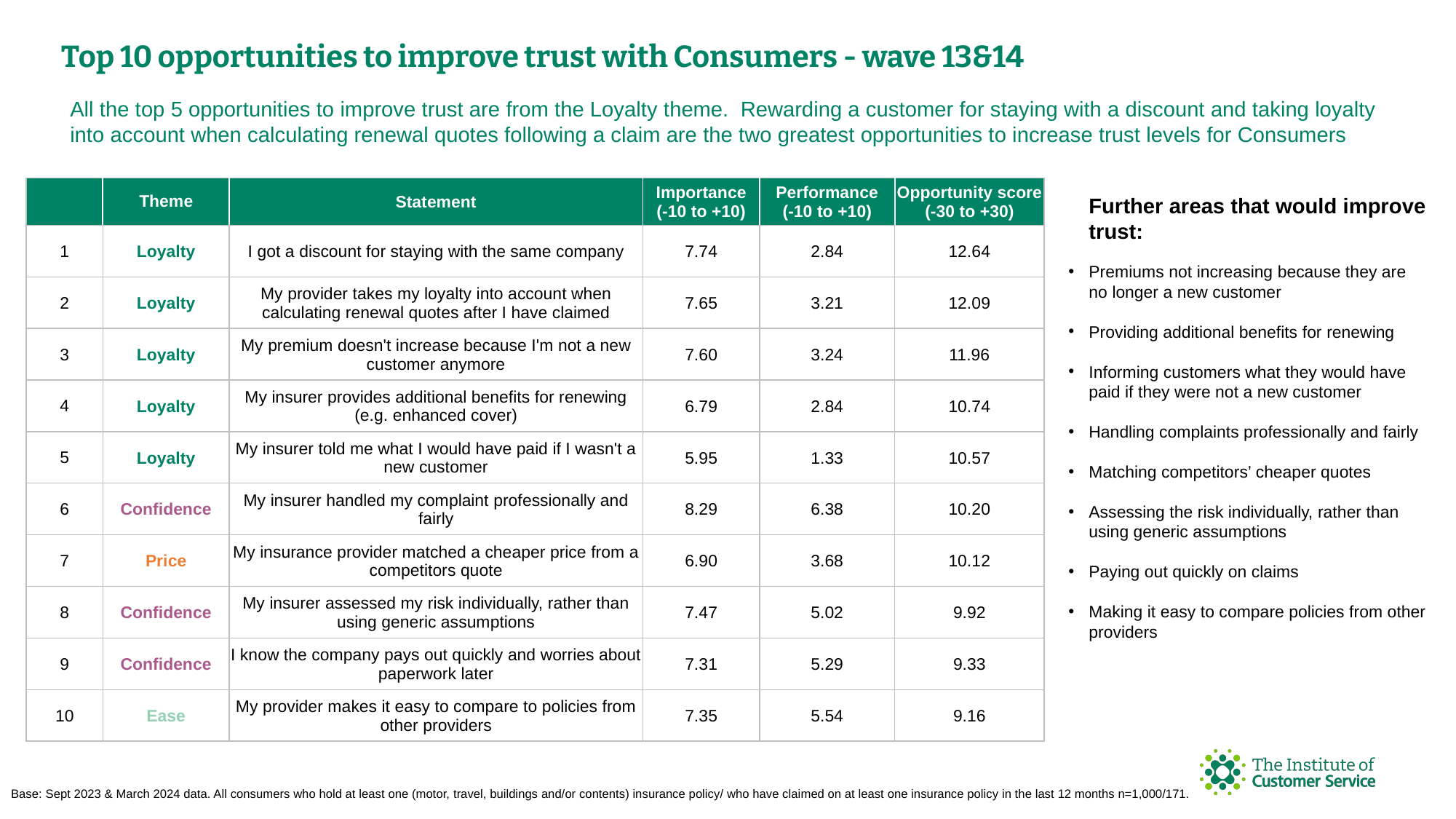

Top 10 opportunities to improve trust with Consumers - wave 13&14
All the top 5 opportunities to improve trust are from the Loyalty theme.  Rewarding a customer for staying with a discount and taking loyalty into account when calculating renewal quotes following a claim are the two greatest opportunities to increase trust levels for Consumers
|  | Theme | Statement | Importance (-10 to +10) | Performance (-10 to +10) | Opportunity score (-30 to +30) |
| --- | --- | --- | --- | --- | --- |
| 1 | Loyalty | I got a discount for staying with the same company | 7.74 | 2.84 | 12.64 |
| 2 | Loyalty | My provider takes my loyalty into account when calculating renewal quotes after I have claimed | 7.65 | 3.21 | 12.09 |
| 3 | Loyalty | My premium doesn't increase because I'm not a new customer anymore | 7.60 | 3.24 | 11.96 |
| 4 | Loyalty | My insurer provides additional benefits for renewing (e.g. enhanced cover) | 6.79 | 2.84 | 10.74 |
| 5 | Loyalty | My insurer told me what I would have paid if I wasn't a new customer | 5.95 | 1.33 | 10.57 |
| 6 | Confidence | My insurer handled my complaint professionally and fairly | 8.29 | 6.38 | 10.20 |
| 7 | Price | My insurance provider matched a cheaper price from a competitors quote | 6.90 | 3.68 | 10.12 |
| 8 | Confidence | My insurer assessed my risk individually, rather than using generic assumptions | 7.47 | 5.02 | 9.92 |
| 9 | Confidence | I know the company pays out quickly and worries about paperwork later | 7.31 | 5.29 | 9.33 |
| 10 | Ease | My provider makes it easy to compare to policies from other providers | 7.35 | 5.54 | 9.16 |
Further areas that would improve trust:

Premiums not increasing because they are no longer a new customer

Providing additional benefits for renewing

Informing customers what they would have paid if they were not a new customer

Handling complaints professionally and fairly

Matching competitors’ cheaper quotes

Assessing the risk individually, rather than using generic assumptions

Paying out quickly on claims

Making it easy to compare policies from other providers
Base: Sept 2023 & March 2024 data. All consumers who hold at least one (motor, travel, buildings and/or contents) insurance policy/ who have claimed on at least one insurance policy in the last 12 months n=1,000/171.